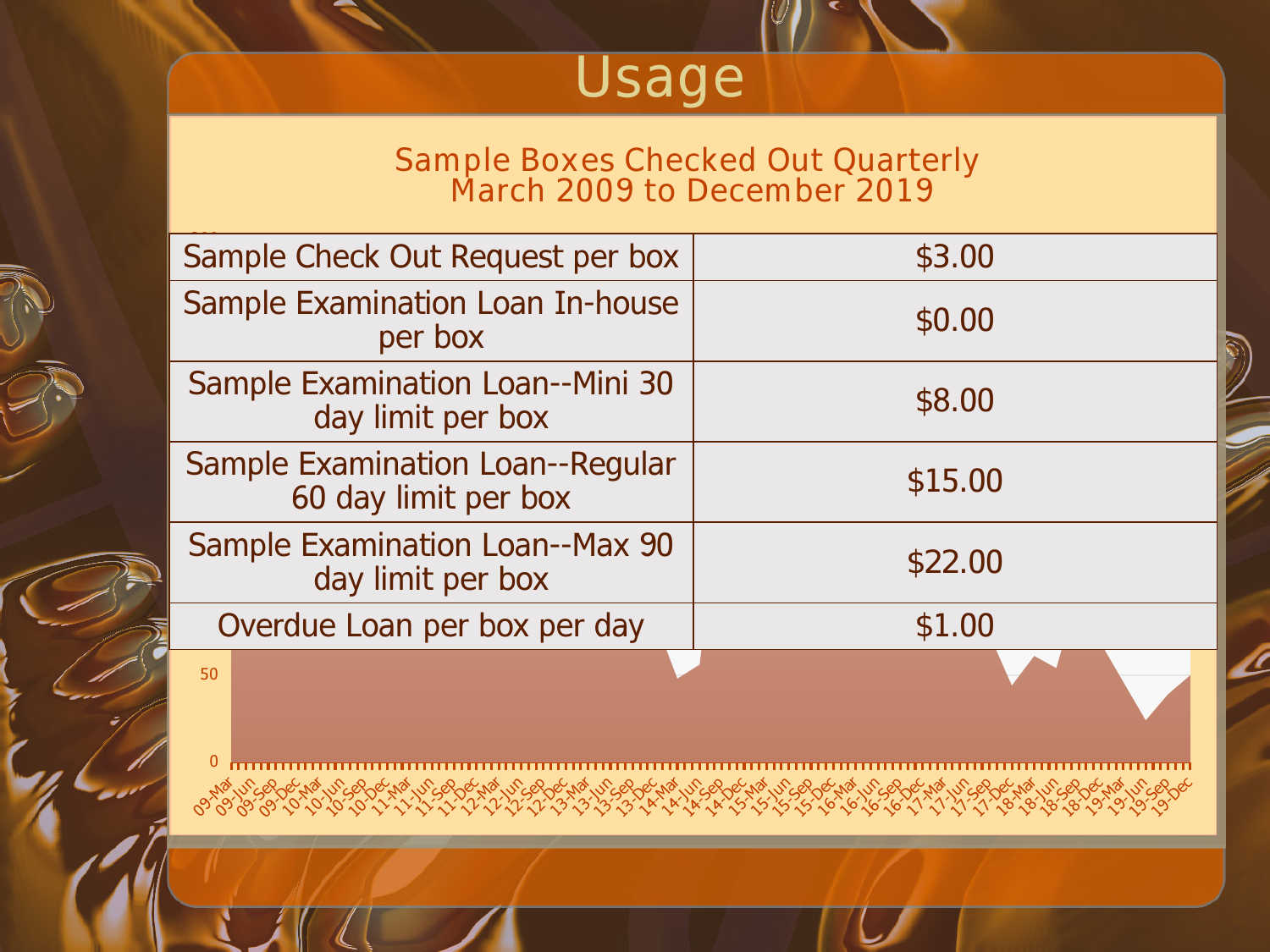

Usage

### Chart: Sample Boxes Checked Out Quarterly
March 2009 to December 2019

| Category |  |
|---|---|
| 39881 | 63.0 |
| 39973 | 122.0 |
| 40065 | 145.0 |
| 40156 | 75.0 |
| 40247 | 83.0 |
| 40339 | 100.0 |
| 40431 | 99.0 |
| 40522 | 132.0 |
| 40613 | 82.0 |
| 40705 | 137.0 |
| 40797 | 122.0 |
| 40888 | 143.0 |
| 40980 | 190.0 |
| 41072 | 105.0 |
| 41164 | 104.0 |
| 41255 | 90.0 |
| 41346 | 70.0 |
| 41438 | 70.0 |
| 41530 | 140.0 |
| 41621 | 82.0 |
| 41712 | 48.0 |
| 41804 | 56.0 |
| 41896 | 159.0 |
| 41987 | 99.0 |
| 42078 | 83.0 |
| 42170 | 119.0 |
| 42262 | 260.0 |
| 42353 | 110.0 |
| 42445 | 115.0 |
| 42522 | 129.0 |
| 42614 | 143.0 |
| 42706 | 69.0 |
| 42825 | 106.0 |
| 42916 | 74.0 |
| 43008 | 73.0 |
| 43100 | 44.0 |
| 43160 | 61.0 |
| 43281 | 54.0 |
| 43344 | 100.0 |
| 43465 | 68.0 |
| 43525 | 46.0 |
| 43618 | 24.0 |
| 43711 | 39.0 |
| 43830 | 50.0 |
| Sample Check Out Request per box | $3.00 |
| --- | --- |
| Sample Examination Loan In-house per box | $0.00 |
| Sample Examination Loan--Mini 30 day limit per box | $8.00 |
| Sample Examination Loan--Regular 60 day limit per box | $15.00 |
| Sample Examination Loan--Max 90 day limit per box | $22.00 |
| Overdue Loan per box per day | $1.00 |